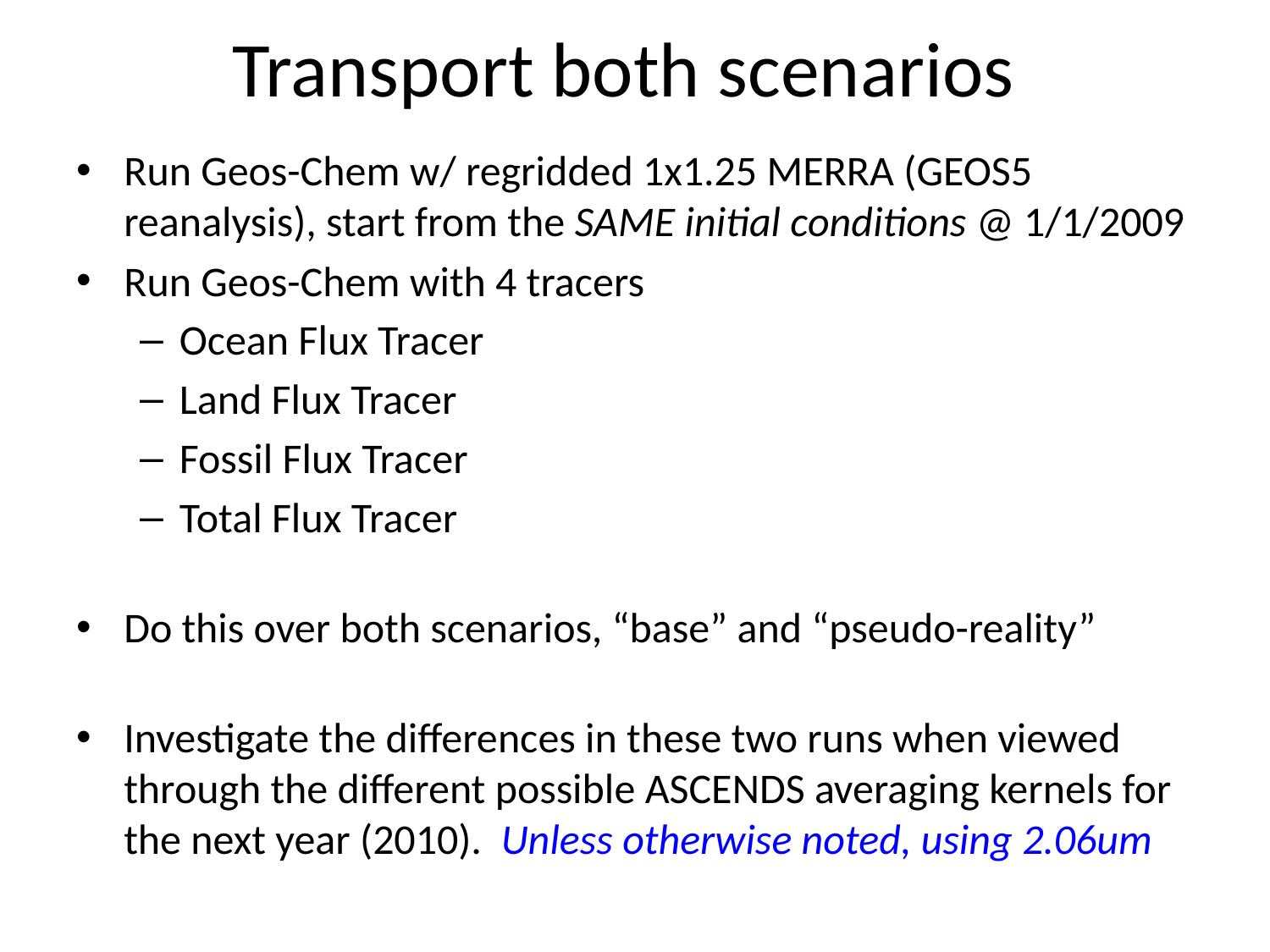

# Transport both scenarios
Run Geos-Chem w/ regridded 1x1.25 MERRA (GEOS5 reanalysis), start from the SAME initial conditions @ 1/1/2009
Run Geos-Chem with 4 tracers
Ocean Flux Tracer
Land Flux Tracer
Fossil Flux Tracer
Total Flux Tracer
Do this over both scenarios, “base” and “pseudo-reality”
Investigate the differences in these two runs when viewed through the different possible ASCENDS averaging kernels for the next year (2010).  Unless otherwise noted, using 2.06um